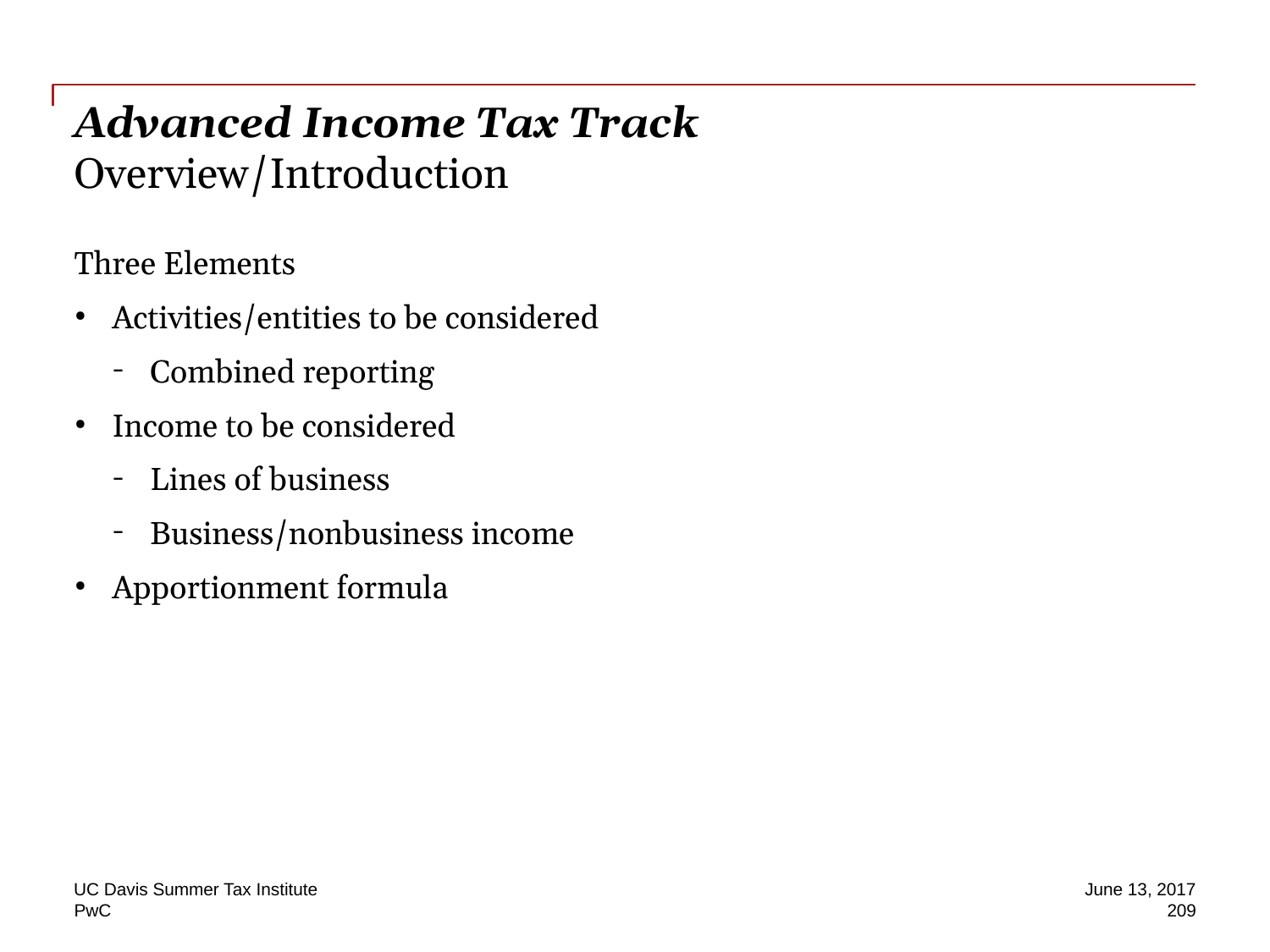

# Advanced Income Tax Track Overview/Introduction
Three Elements
Activities/entities to be considered
Combined reporting
Income to be considered
Lines of business
Business/nonbusiness income
Apportionment formula
UC Davis Summer Tax Institute
June 13, 2017
209